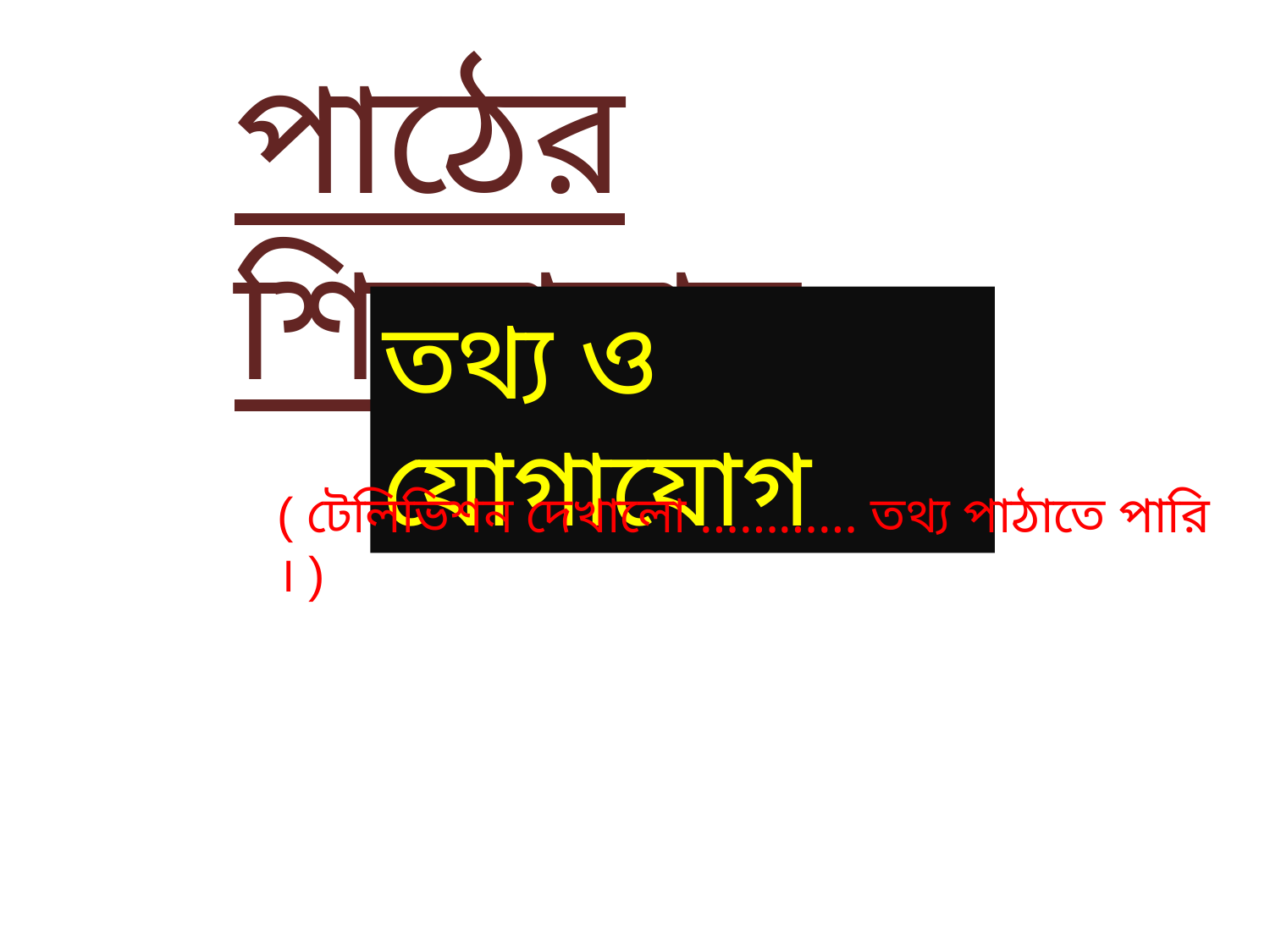

পাঠের শিরোনাম
তথ্য ও যোগাযোগ
( টেলিভিশন দেখালো ………… তথ্য পাঠাতে পারি । )